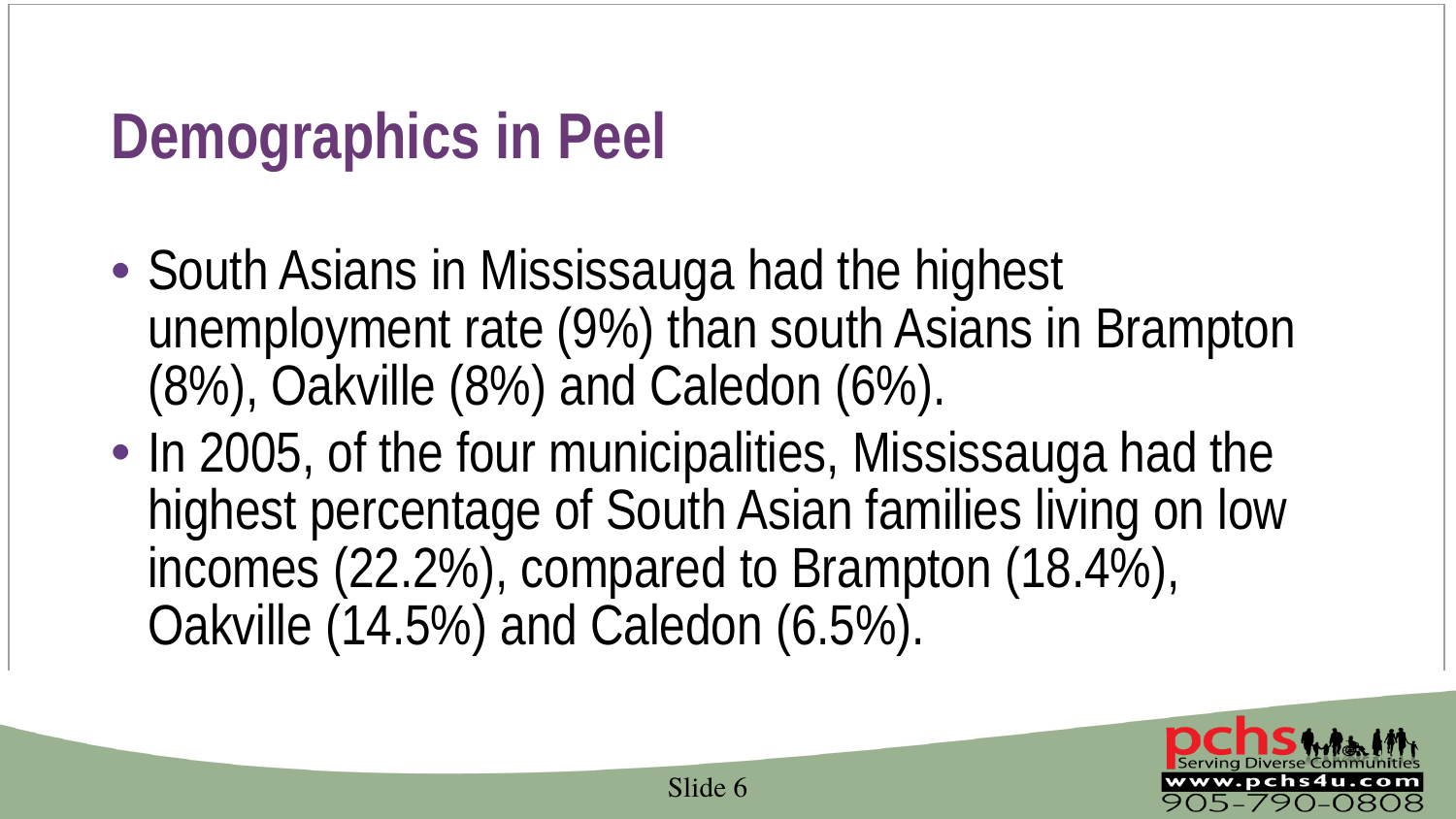

# Demographics in Peel
South Asians in Mississauga had the highest unemployment rate (9%) than south Asians in Brampton (8%), Oakville (8%) and Caledon (6%).
In 2005, of the four municipalities, Mississauga had the highest percentage of South Asian families living on low incomes (22.2%), compared to Brampton (18.4%), Oakville (14.5%) and Caledon (6.5%).
 Slide 6